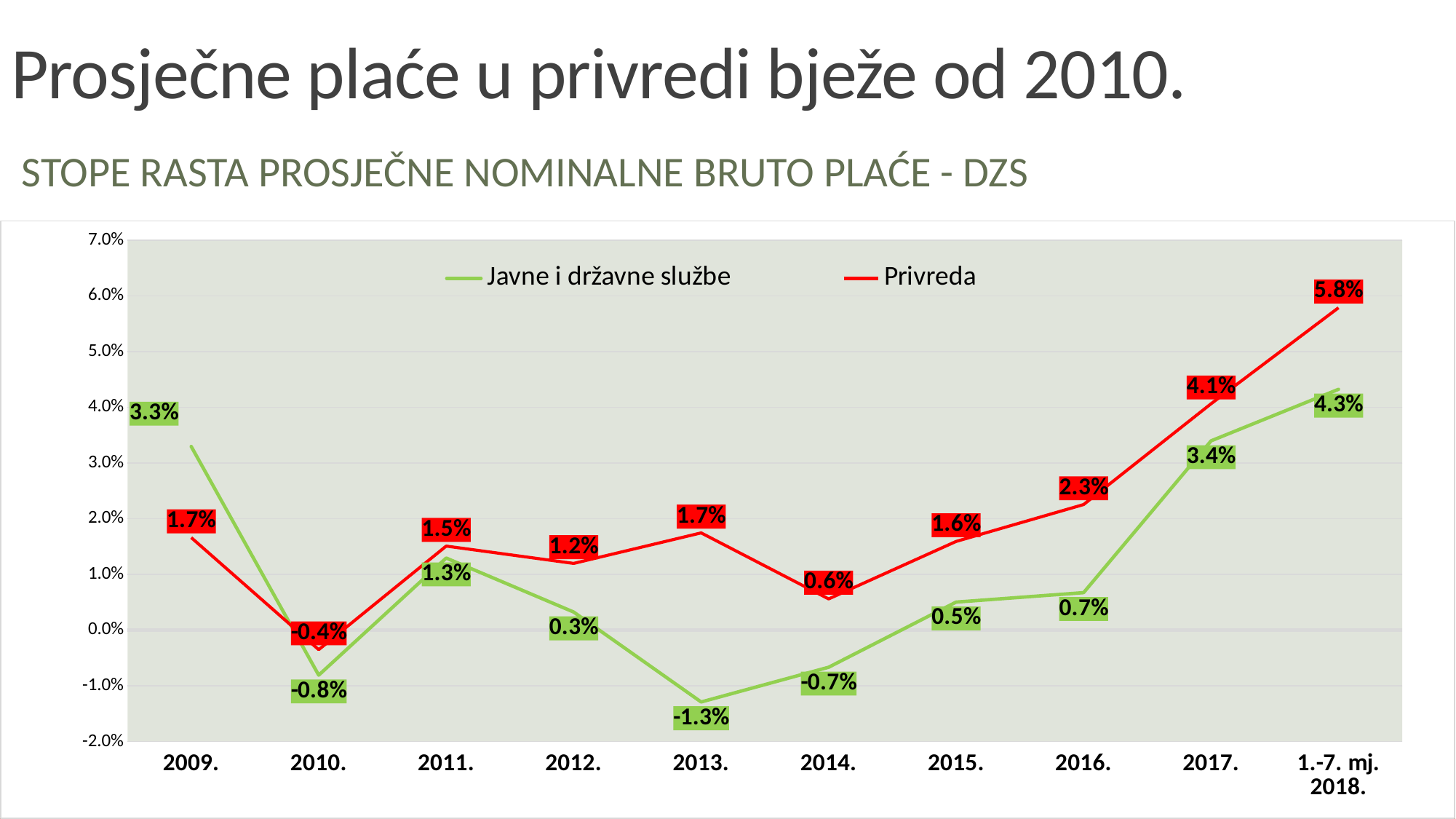

Prosječne plaće u privredi bježe od 2010.
STOPE RASTA PROSJEČNE NOMINALNE BRUTO PLAĆE - DZS

### Chart

| Category |  |  |
|---|---|---|
| 2009. | 0.032970676617992 | 0.016618553990852235 |
| 2010. | -0.008084715996252073 | -0.0035032274158451637 |
| 2011. | 0.012945022656731683 | 0.015080336583748176 |
| 2012. | 0.0032470859906920334 | 0.011975894284606362 |
| 2013. | -0.01289971247016024 | 0.01745544073972145 |
| 2014. | -0.006662231034212717 | 0.005601241851292954 |
| 2015. | 0.005029261861705933 | 0.015922031364832764 |
| 2016. | 0.0067241757724750785 | 0.0225413992178256 |
| 2017. | 0.033976589883347584 | 0.04063893058483426 |
| 1.-7. mj. 2018. | 0.04322498581560001 | 0.057868131633389795 |